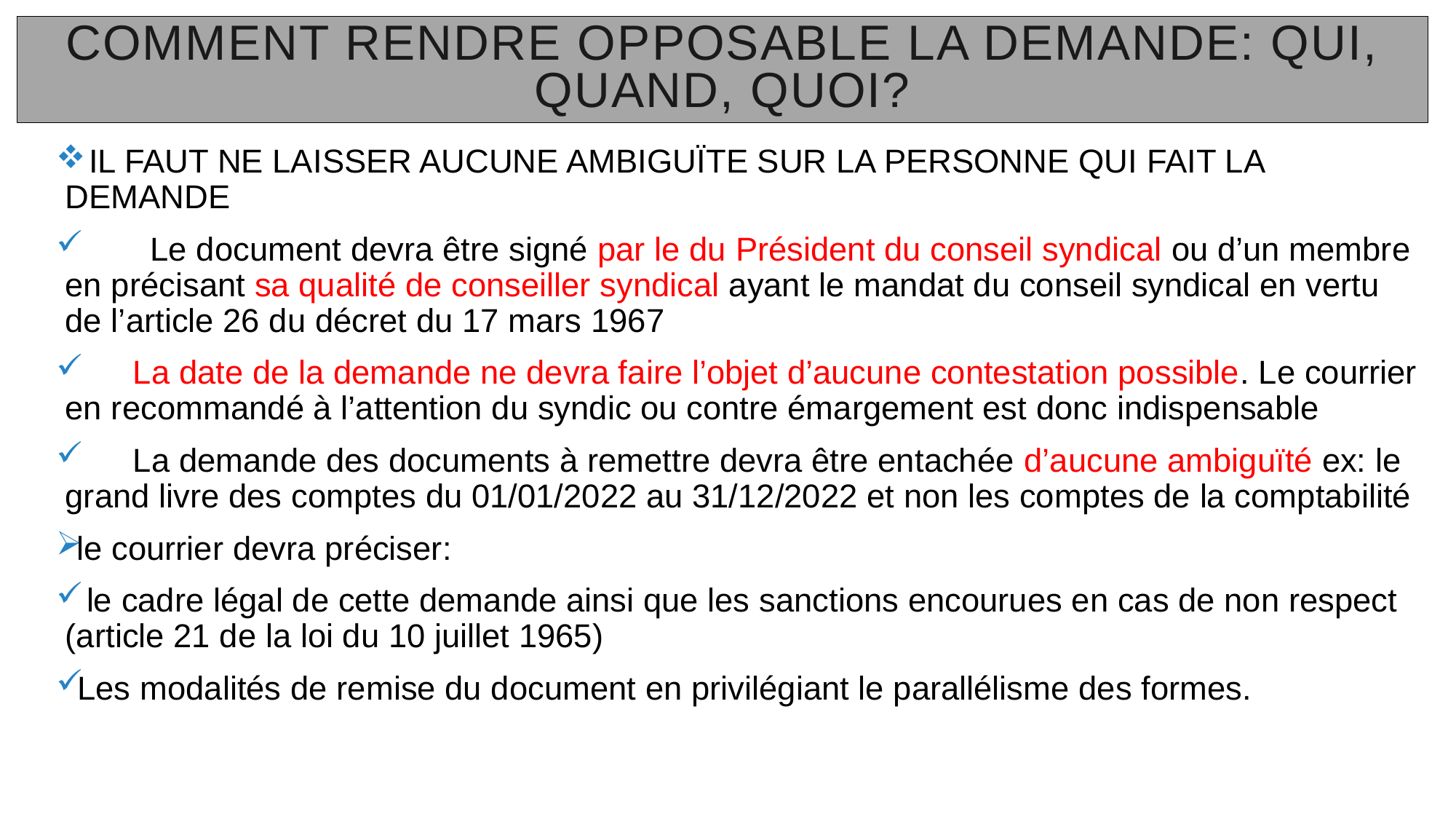

# Comment rendre opposable la demande: qui, quand, quoi?

 IL FAUT NE LAISSER AUCUNE AMBIGUÏTE SUR LA PERSONNE QUI FAIT LA DEMANDE
	Le document devra être signé par le du Président du conseil syndical ou d’un membre en précisant sa qualité de conseiller syndical ayant le mandat du conseil syndical en vertu de l’article 26 du décret du 17 mars 1967
      La date de la demande ne devra faire l’objet d’aucune contestation possible. Le courrier en recommandé à l’attention du syndic ou contre émargement est donc indispensable
      La demande des documents à remettre devra être entachée d’aucune ambiguïté ex: le grand livre des comptes du 01/01/2022 au 31/12/2022 et non les comptes de la comptabilité
le courrier devra préciser:
 le cadre légal de cette demande ainsi que les sanctions encourues en cas de non respect (article 21 de la loi du 10 juillet 1965)
Les modalités de remise du document en privilégiant le parallélisme des formes.